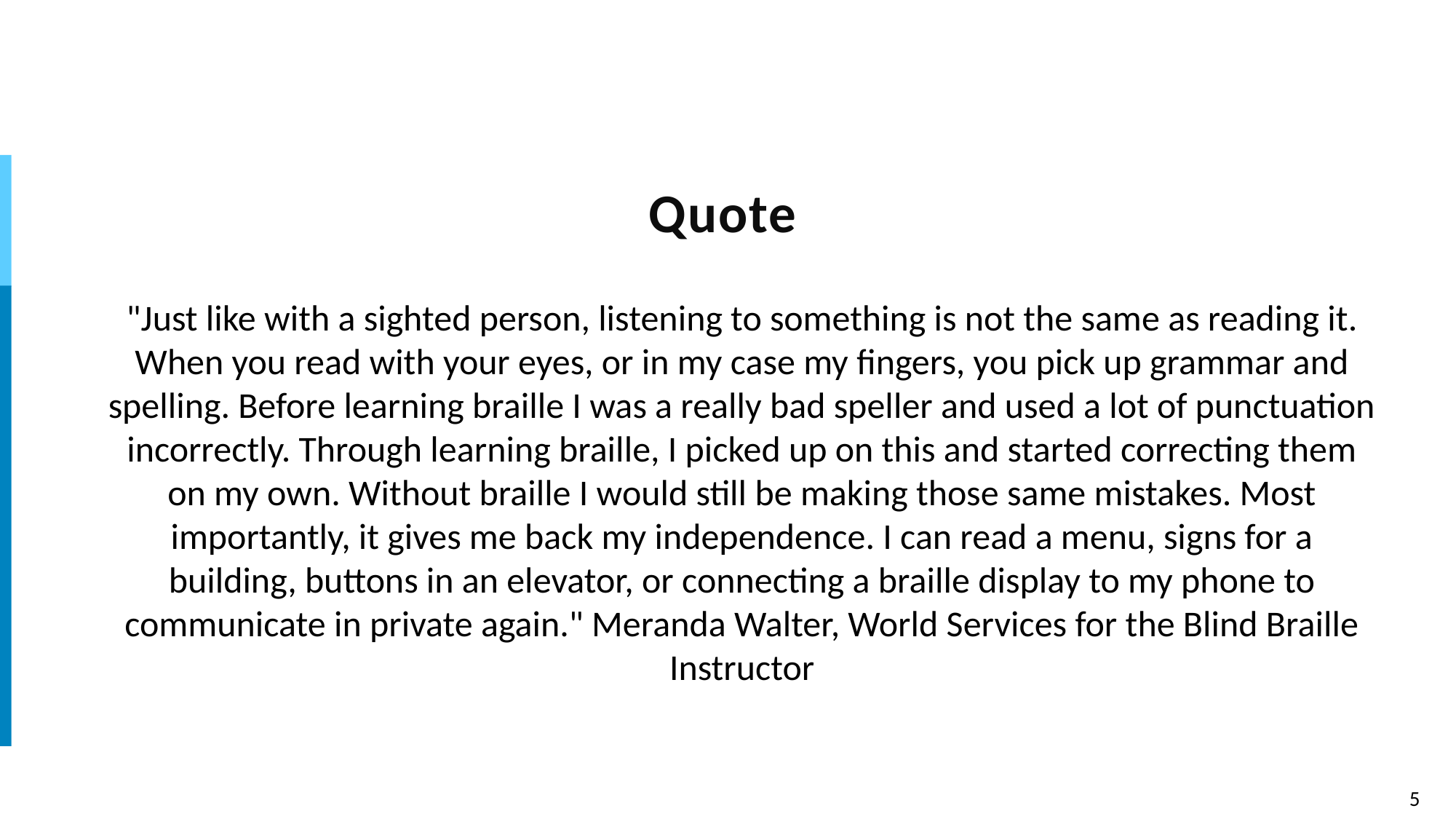

# Quote
"Just like with a sighted person, listening to something is not the same as reading it. When you read with your eyes, or in my case my fingers, you pick up grammar and spelling. Before learning braille I was a really bad speller and used a lot of punctuation incorrectly. Through learning braille, I picked up on this and started correcting them on my own. Without braille I would still be making those same mistakes. Most importantly, it gives me back my independence. I can read a menu, signs for a building, buttons in an elevator, or connecting a braille display to my phone to communicate in private again." Meranda Walter, World Services for the Blind Braille Instructor